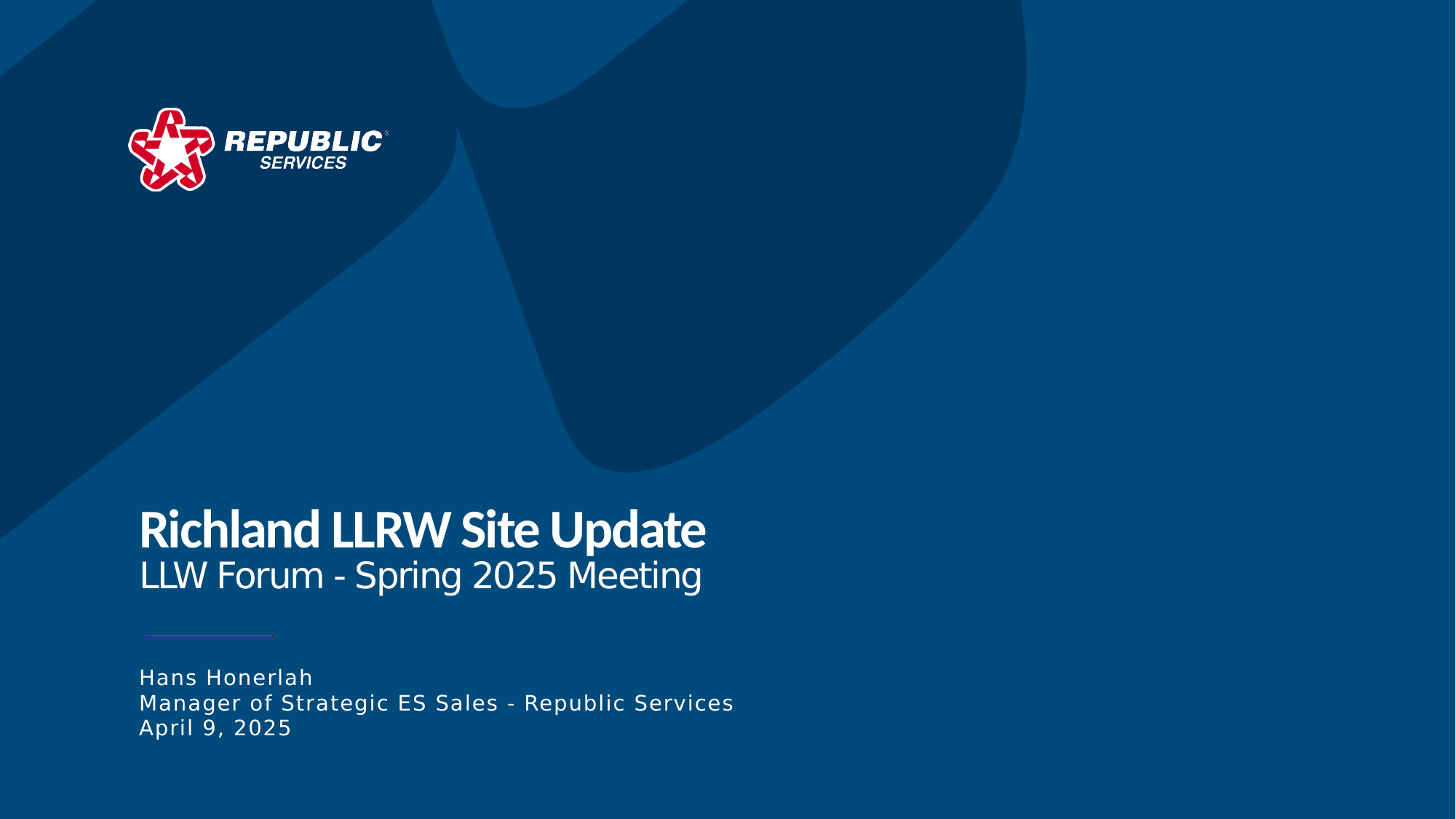

# Richland LLRW Site Update LLW Forum - Spring 2025 Meeting
Hans Honerlah
Manager of Strategic ES Sales - Republic Services
April 9, 2025